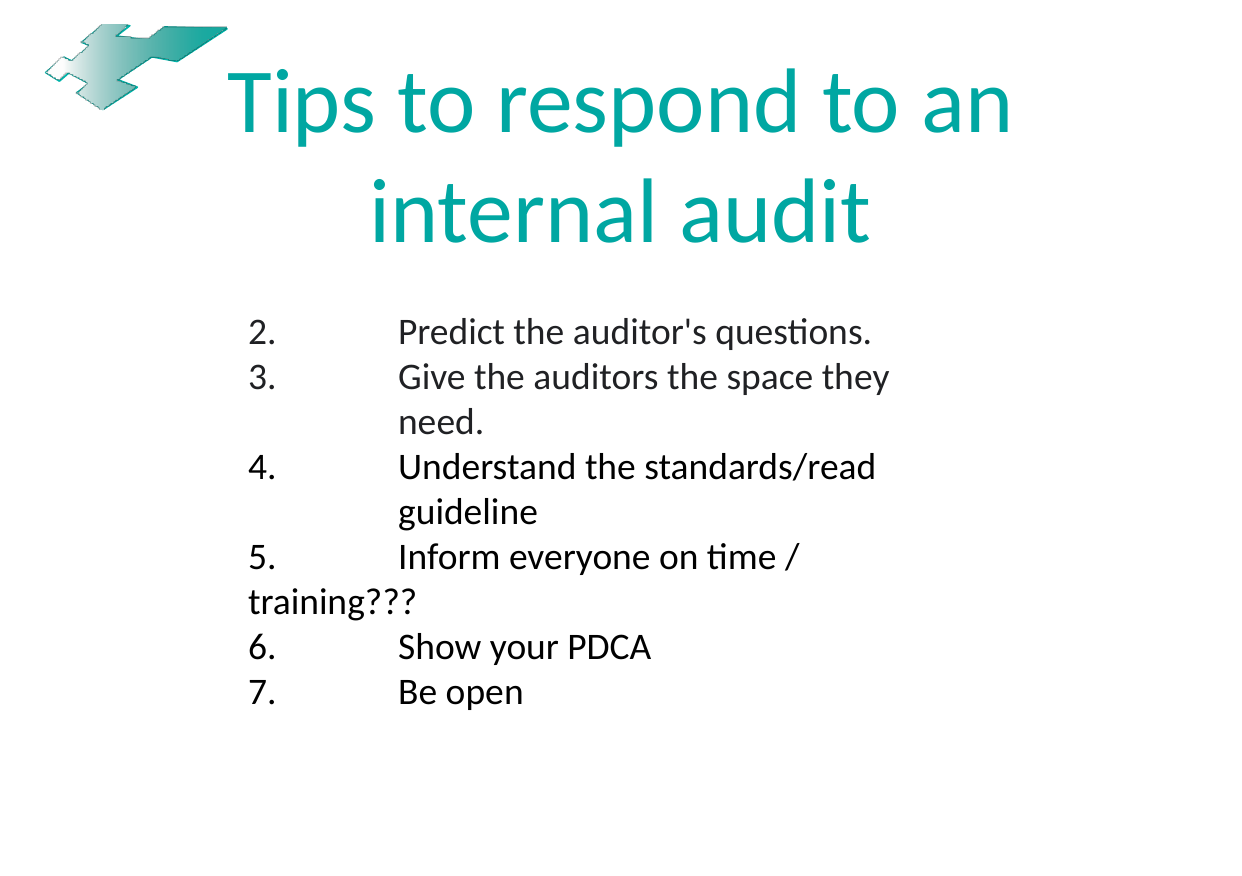

# Tips to respond to an internal audit
2. 	Predict the auditor's questions.
3.	Give the auditors the space they 	need.
4.  	Understand the standards/read 	guideline
5. 	Inform everyone on time /	training???
6. 	Show your PDCA
7. 	Be open